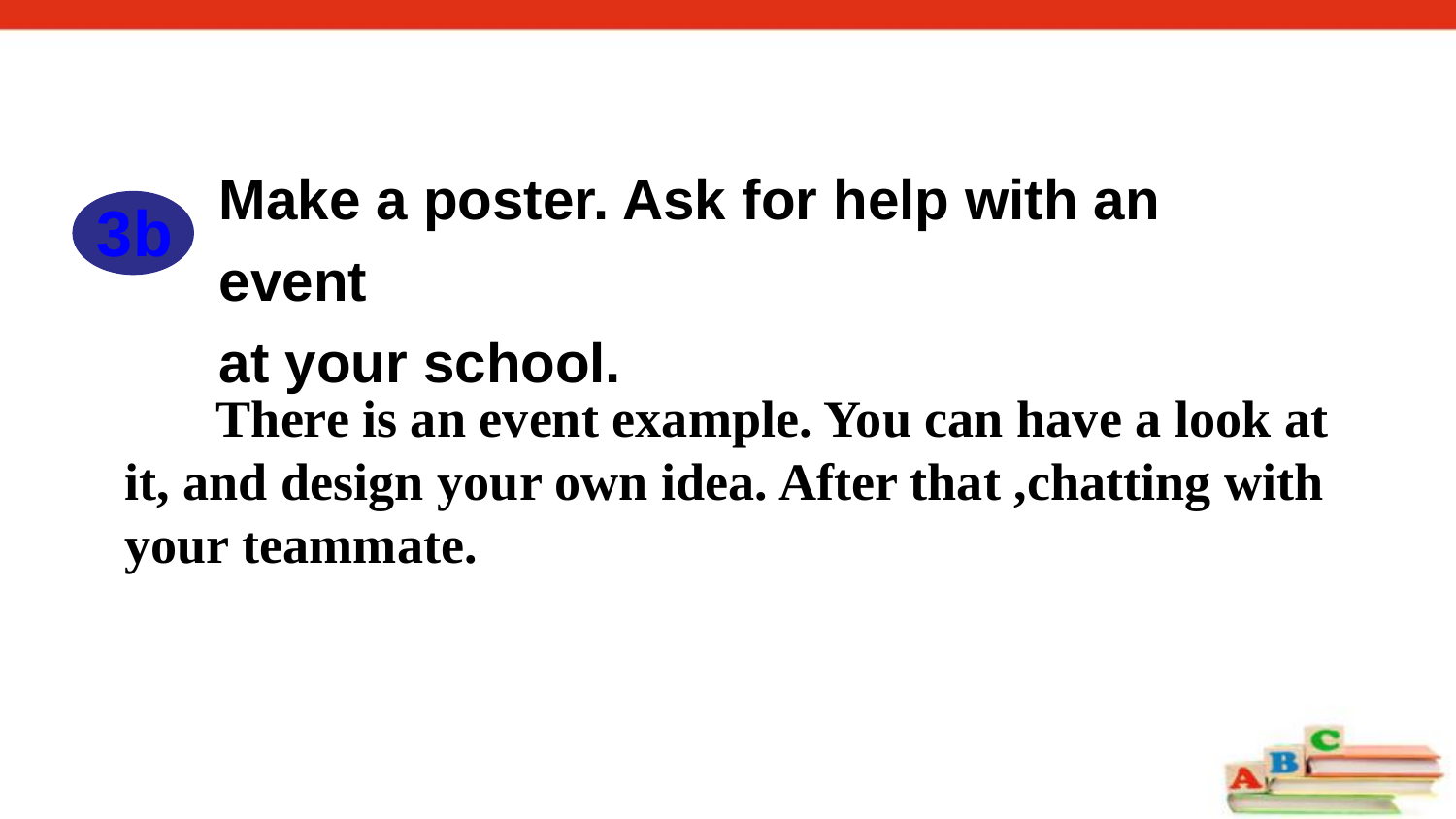

Make a poster. Ask for help with an event
at your school.
3b

       There is an event example. You can have a look at it, and design your own idea. After that ,chatting with your teammate.